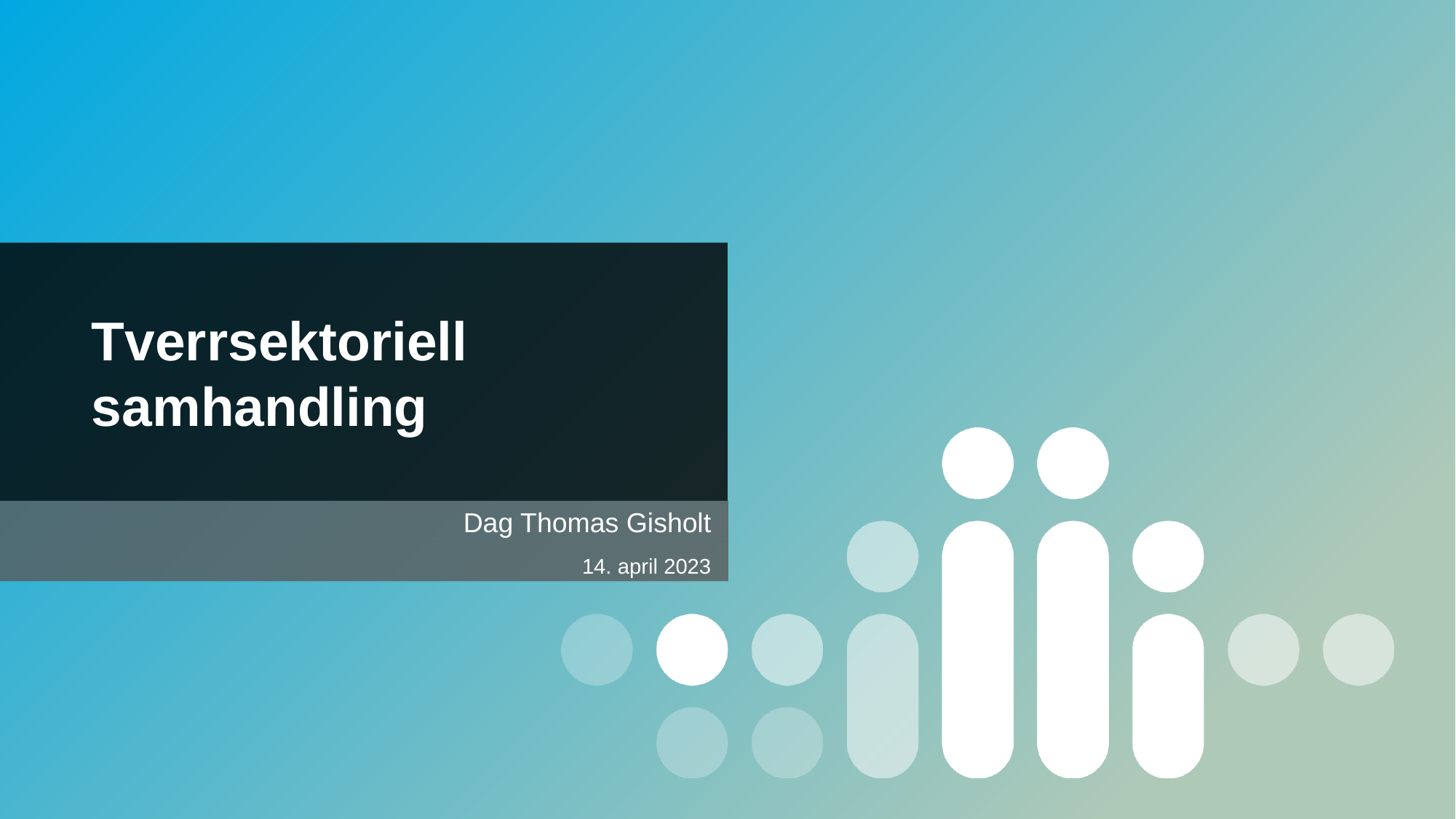

Tverrsektoriell samhandling
Dag Thomas Gisholt
14. april 2023